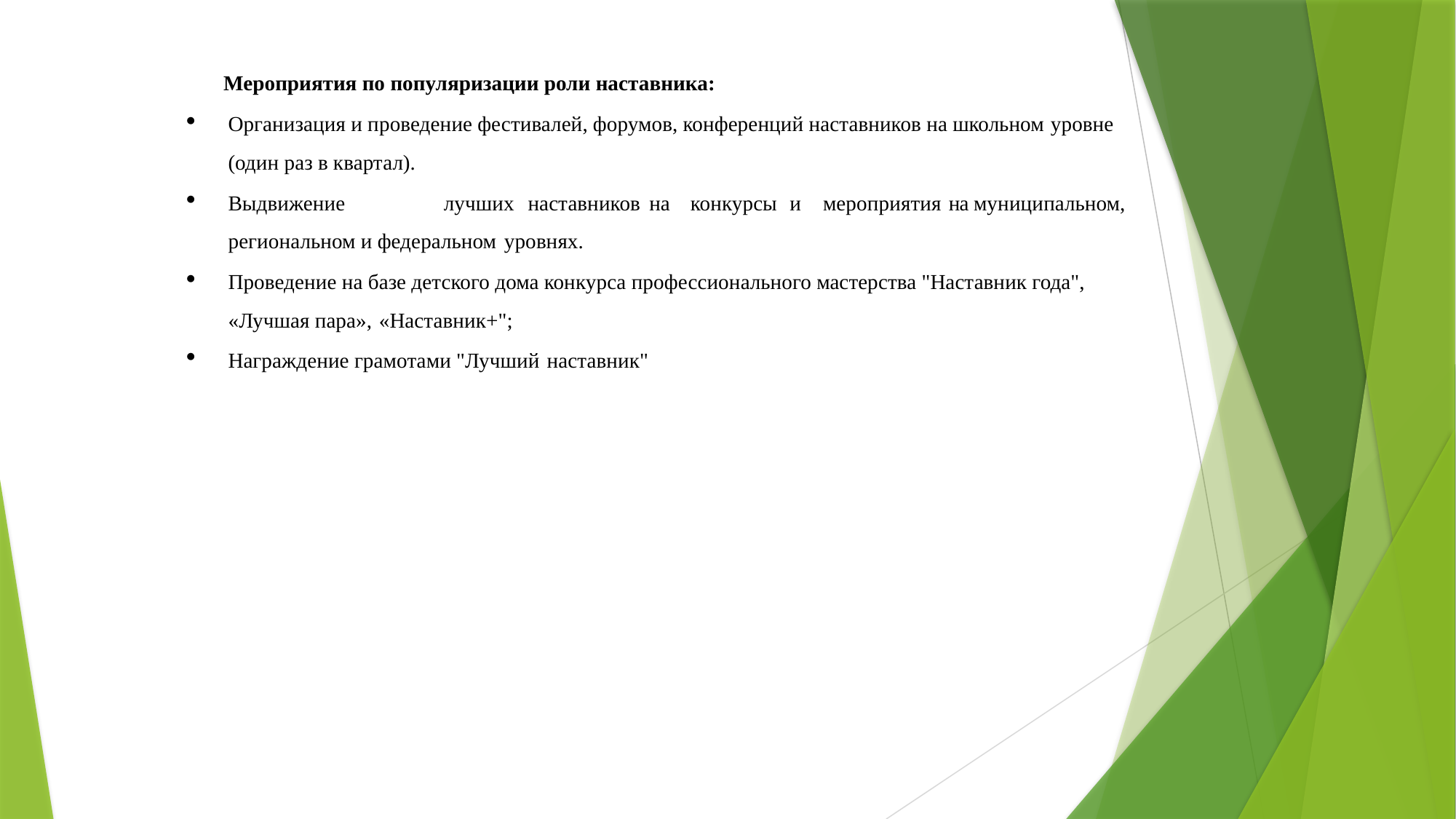

Мероприятия по популяризации роли наставника:
Организация и проведение фестивалей, форумов, конференций наставников на школьном уровне (один раз в квартал).
Выдвижение	лучших	наставников	на	конкурсы	и	мероприятия	на муниципальном, региональном и федеральном уровнях.
Проведение на базе детского дома конкурса профессионального мастерства "Наставник года", «Лучшая пара», «Наставник+";
Награждение грамотами "Лучший наставник"